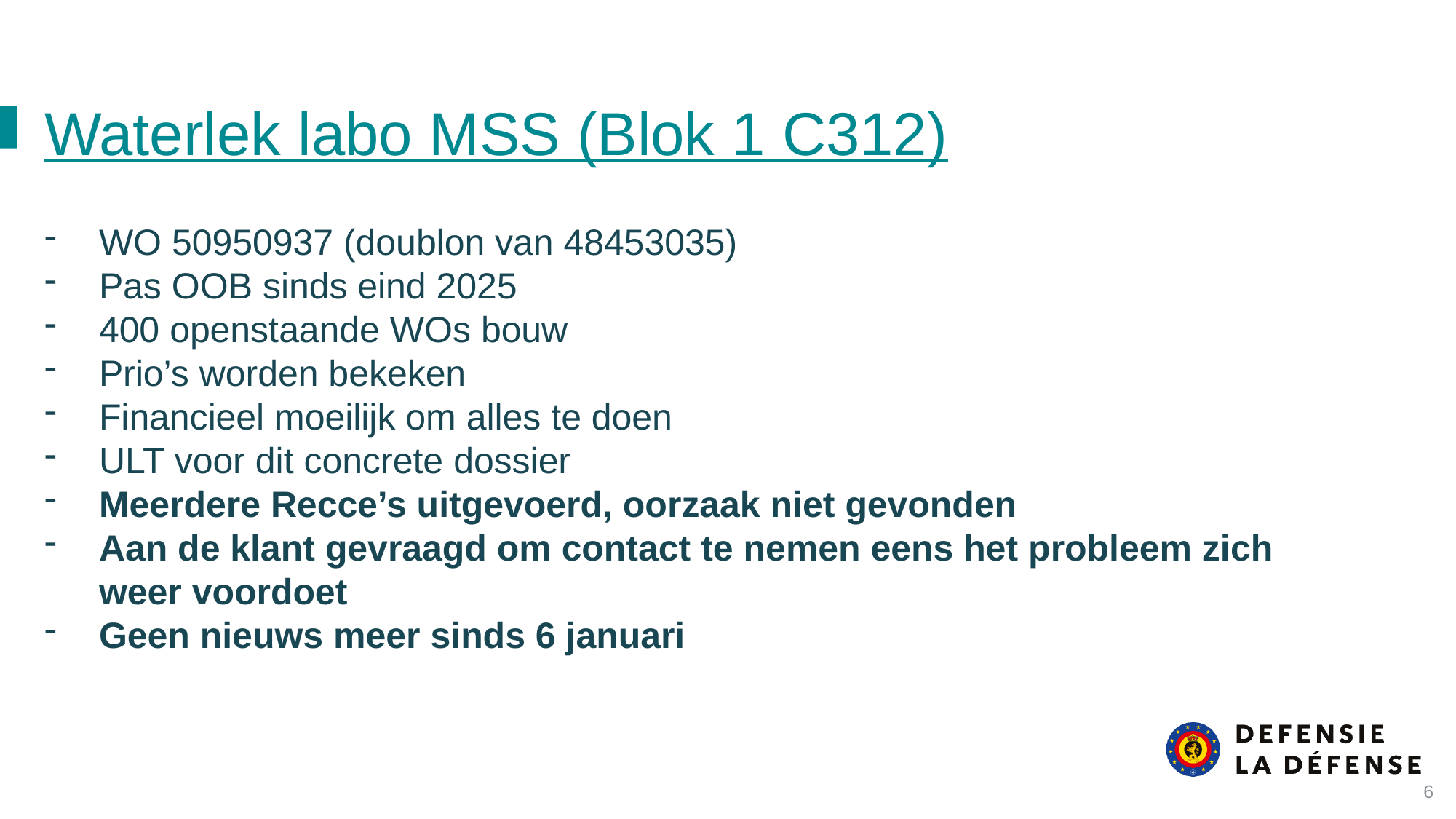

Waterlek labo MSS (Blok 1 C312)
WO 50950937 (doublon van 48453035)
Pas OOB sinds eind 2025
400 openstaande WOs bouw
Prio’s worden bekeken
Financieel moeilijk om alles te doen
ULT voor dit concrete dossier
Meerdere Recce’s uitgevoerd, oorzaak niet gevonden
Aan de klant gevraagd om contact te nemen eens het probleem zich weer voordoet
Geen nieuws meer sinds 6 januari